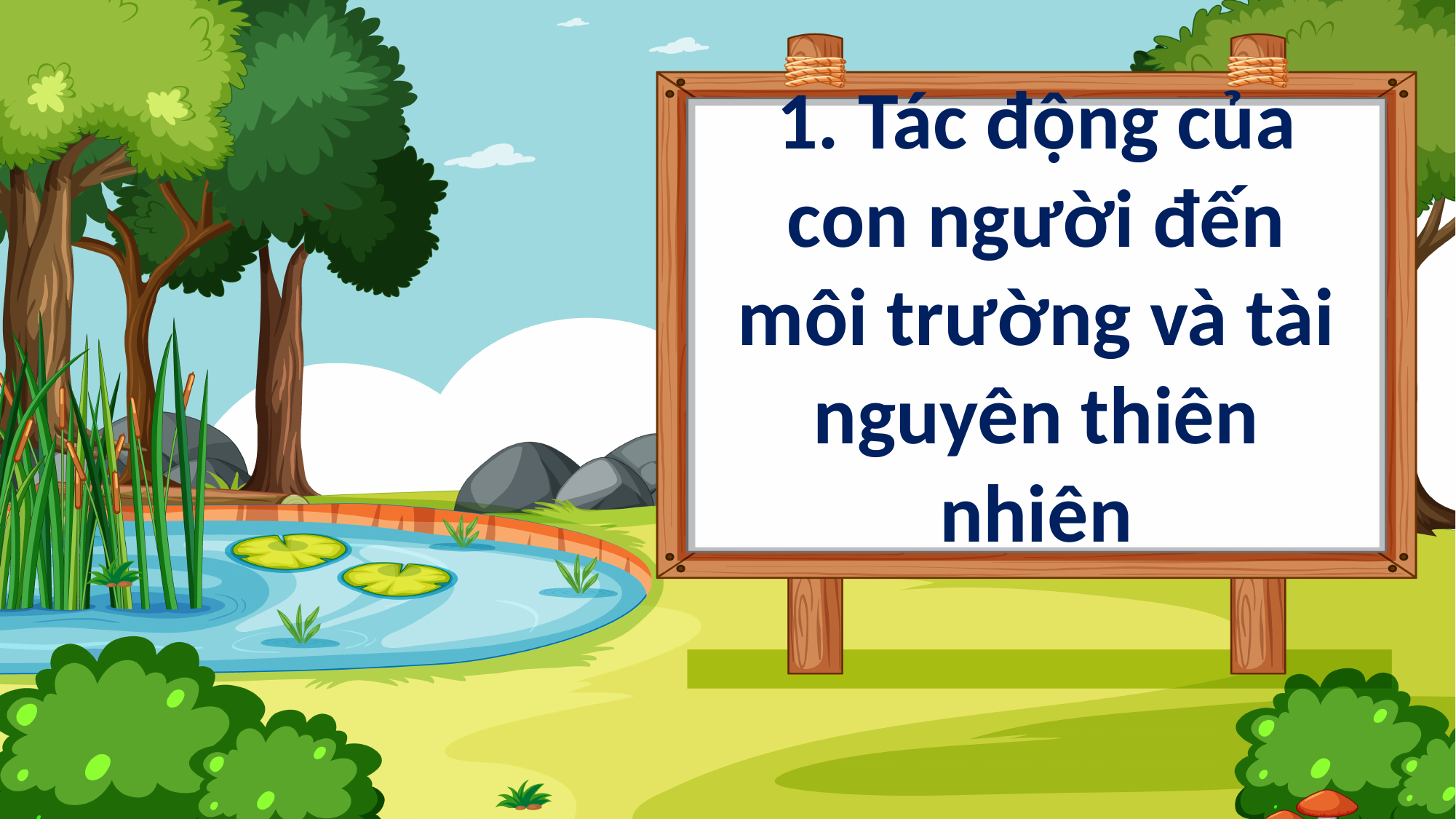

# 1. Tác động của con người đến môi trường và tài nguyên thiên nhiên